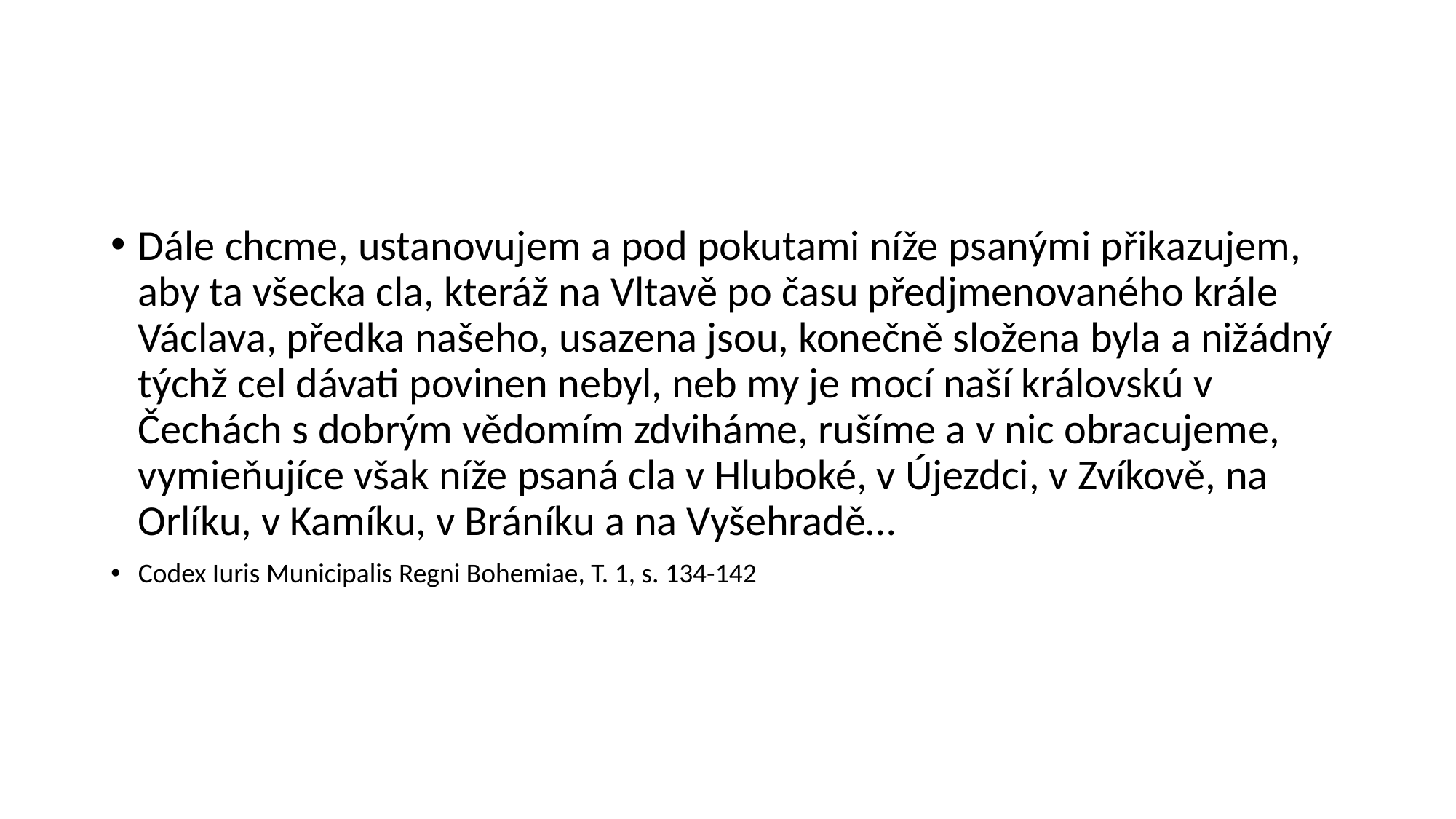

#
Dále chcme, ustanovujem a pod pokutami níže psanými přikazujem, aby ta všecka cla, kteráž na Vltavě po času předjmenovaného krále Václava, předka našeho, usazena jsou, konečně složena byla a nižádný týchž cel dávati povinen nebyl, neb my je mocí naší královskú v Čechách s dobrým vědomím zdviháme, rušíme a v nic obracujeme, vymieňujíce však níže psaná cla v Hluboké, v Újezdci, v Zvíkově, na Orlíku, v Kamíku, v Bráníku a na Vyšehradě…
Codex Iuris Municipalis Regni Bohemiae, T. 1, s. 134-142